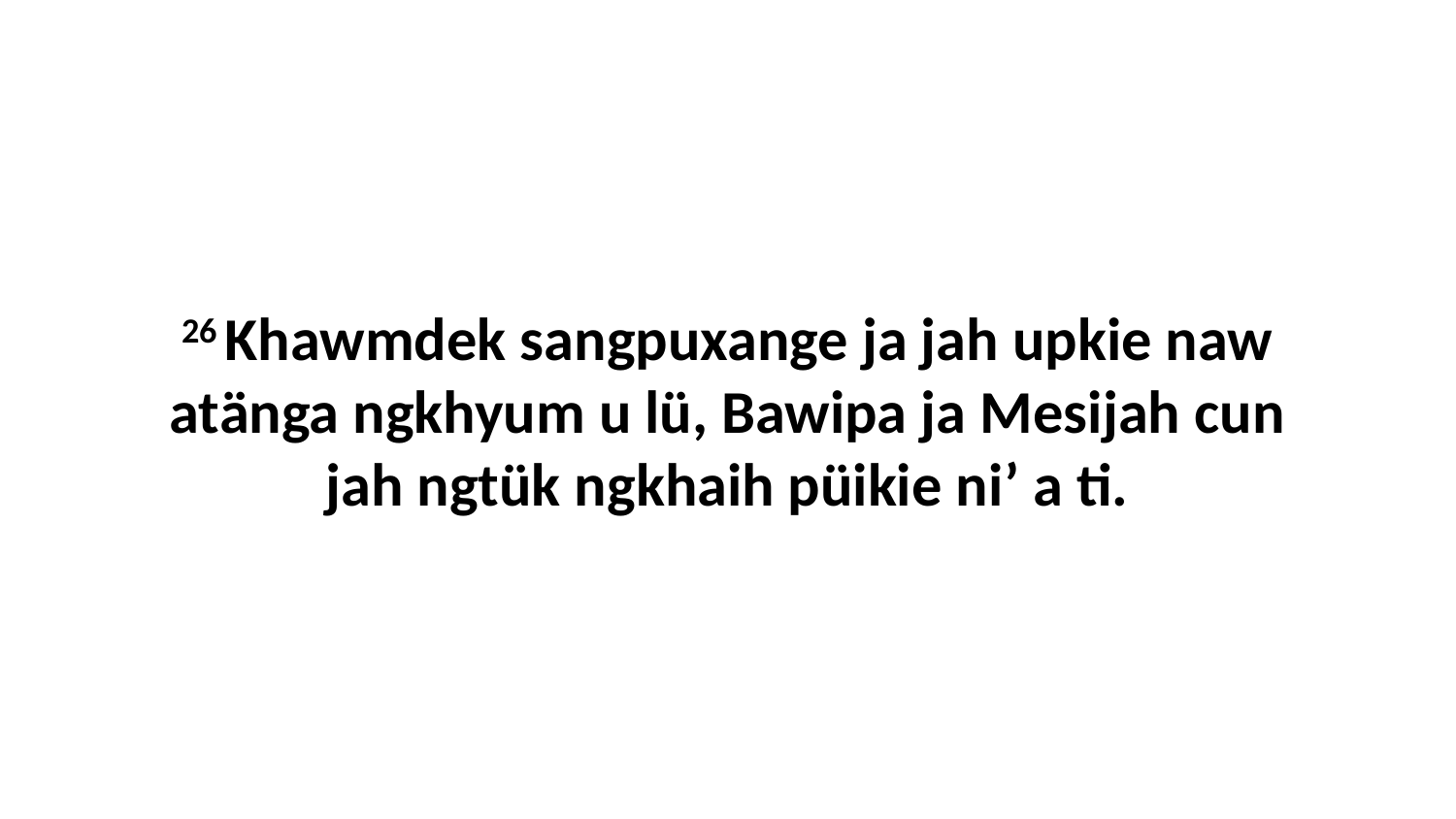

26 Khawmdek sangpuxange ja jah upkie naw atänga ngkhyum u lü, Bawipa ja Mesijah cun jah ngtük ngkhaih püikie ni’ a ti.